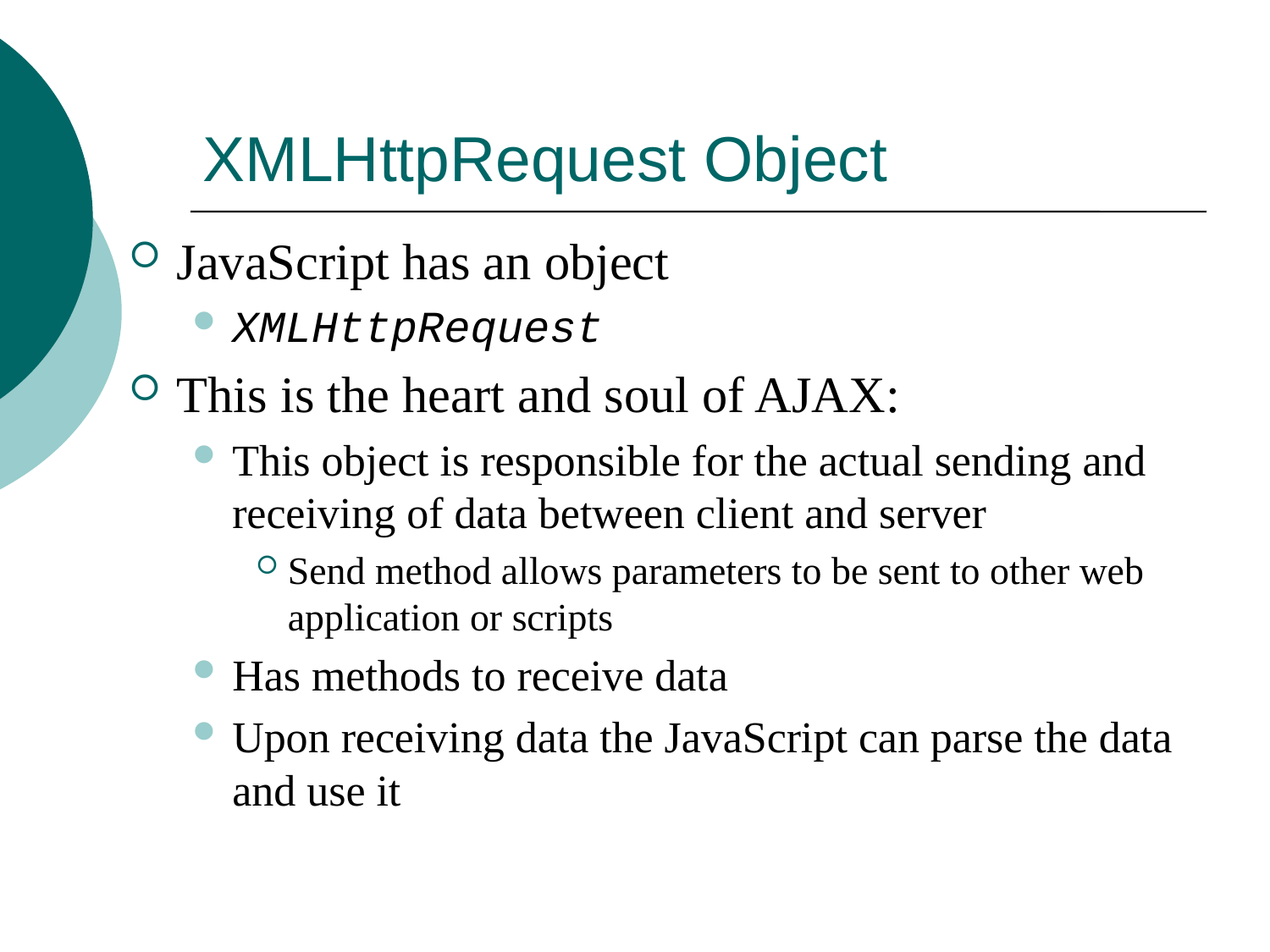

# XMLHttpRequest Object
JavaScript has an object
XMLHttpRequest
This is the heart and soul of AJAX:
This object is responsible for the actual sending and receiving of data between client and server
Send method allows parameters to be sent to other web application or scripts
Has methods to receive data
Upon receiving data the JavaScript can parse the data and use it